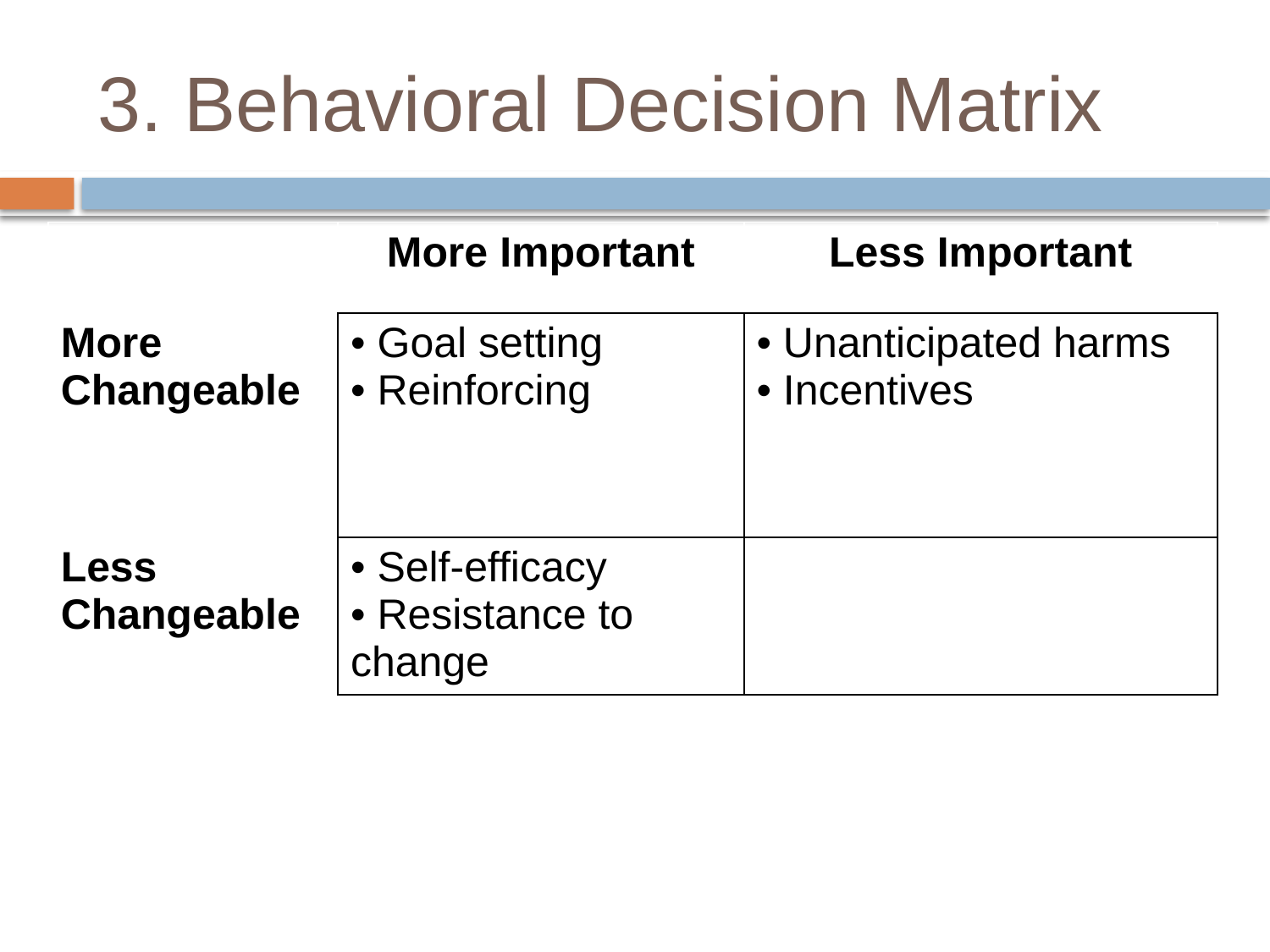

# 3. Behavioral Decision Matrix
|  | More Important | Less Important |
| --- | --- | --- |
| More Changeable | Goal setting Reinforcing | Unanticipated harms Incentives |
| Less Changeable | Self-efficacy Resistance to change |  |